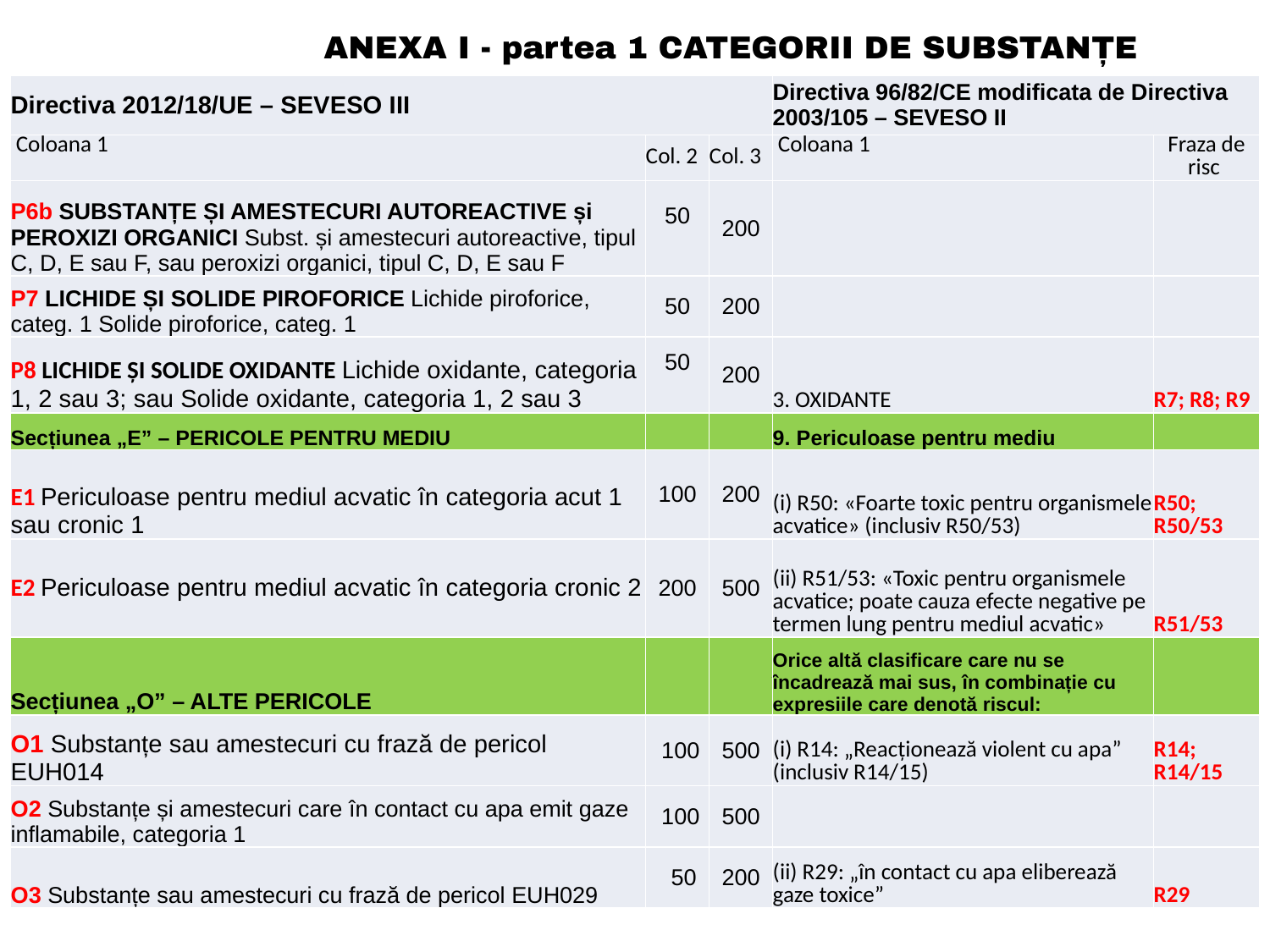

ANEXA I - partea 1 CATEGORII DE SUBSTANȚE
| Directiva 2012/18/UE – SEVESO III |  |  | Directiva 96/82/CE modificata de Directiva 2003/105 – SEVESO II |  |
| --- | --- | --- | --- | --- |
| Coloana 1 | Col. 2 | Col. 3 | Coloana 1 | Fraza de risc |
| P6b SUBSTANȚE ȘI AMESTECURI AUTOREACTIVE și PEROXIZI ORGANICI Subst. și amestecuri autoreactive, tipul C, D, E sau F, sau peroxizi organici, tipul C, D, E sau F | 50 | 200 |  |  |
| P7 LICHIDE ȘI SOLIDE PIROFORICE Lichide piroforice, categ. 1 Solide piroforice, categ. 1 | 50 | 200 |  |  |
| P8 LICHIDE ȘI SOLIDE OXIDANTE Lichide oxidante, categoria 1, 2 sau 3; sau Solide oxidante, categoria 1, 2 sau 3 | 50 | 200 | 3. OXIDANTE | R7; R8; R9 |
| Secțiunea „E” – PERICOLE PENTRU MEDIU |  |  | 9. Periculoase pentru mediu |  |
| E1 Periculoase pentru mediul acvatic în categoria acut 1 sau cronic 1 | 100 | 200 | (i) R50: «Foarte toxic pentru organismele acvatice» (inclusiv R50/53) | R50; R50/53 |
| E2 Periculoase pentru mediul acvatic în categoria cronic 2 | 200 | 500 | (ii) R51/53: «Toxic pentru organismele acvatice; poate cauza efecte negative pe termen lung pentru mediul acvatic» | R51/53 |
| Secțiunea „O” – ALTE PERICOLE |  |  | Orice altă clasificare care nu se încadrează mai sus, în combinație cu expresiile care denotă riscul: |  |
| O1 Substanțe sau amestecuri cu frază de pericol EUH014 | 100 | 500 | (i) R14: „Reacționează violent cu apa” (inclusiv R14/15) | R14; R14/15 |
| O2 Substanțe și amestecuri care în contact cu apa emit gaze inflamabile, categoria 1 | 100 | 500 |  |  |
| O3 Substanțe sau amestecuri cu frază de pericol EUH029 | 50 | 200 | (ii) R29: „în contact cu apa eliberează gaze toxice” | R29 |